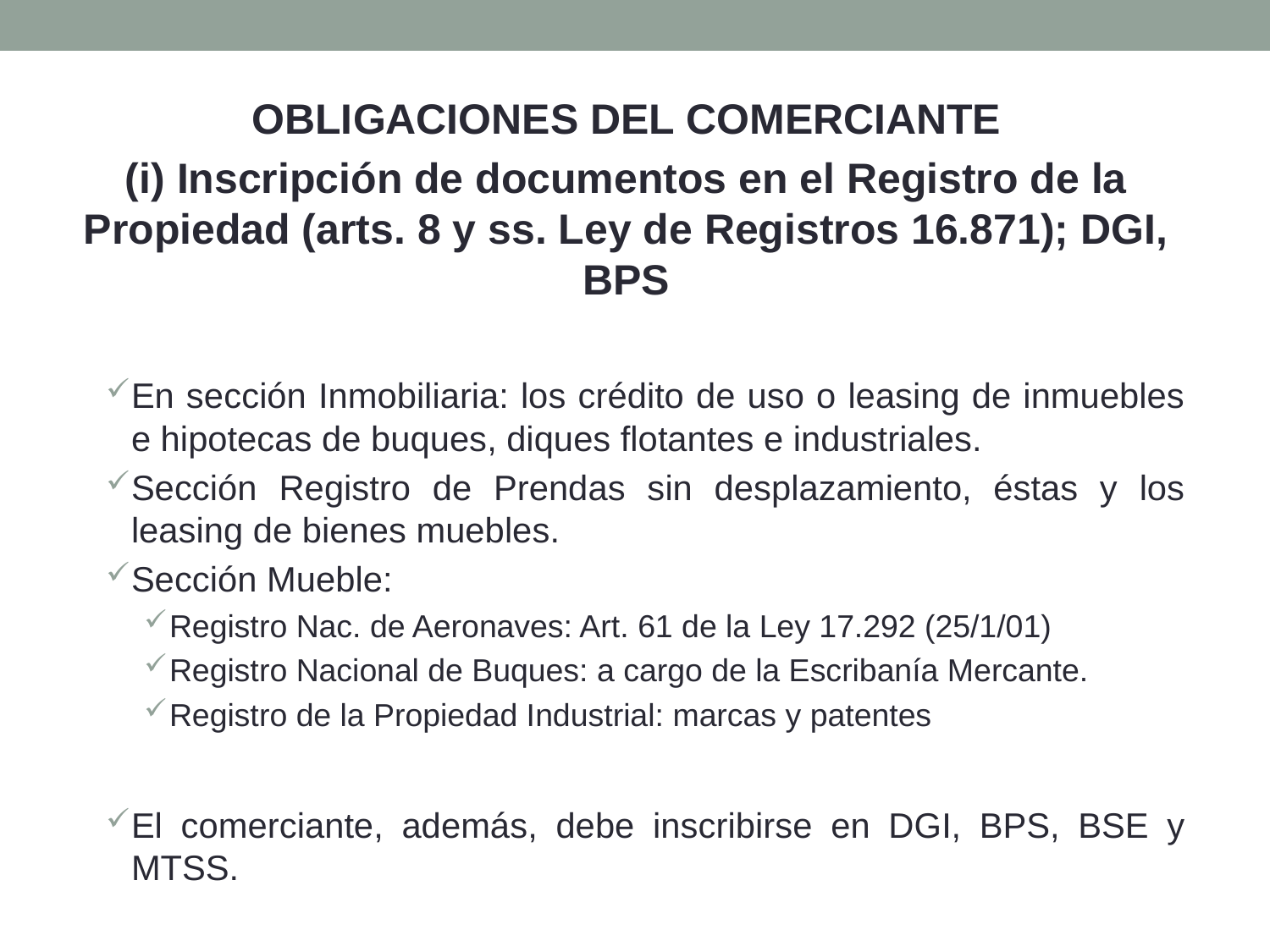

OBLIGACIONES DEL COMERCIANTE
(i) Inscripción de documentos en el Registro de la Propiedad (arts. 8 y ss. Ley de Registros 16.871); DGI, BPS

En sección Inmobiliaria: los crédito de uso o leasing de inmuebles e hipotecas de buques, diques flotantes e industriales.
Sección Registro de Prendas sin desplazamiento, éstas y los leasing de bienes muebles.
Sección Mueble:
Registro Nac. de Aeronaves: Art. 61 de la Ley 17.292 (25/1/01)
Registro Nacional de Buques: a cargo de la Escribanía Mercante.
Registro de la Propiedad Industrial: marcas y patentes

El comerciante, además, debe inscribirse en DGI, BPS, BSE y MTSS.